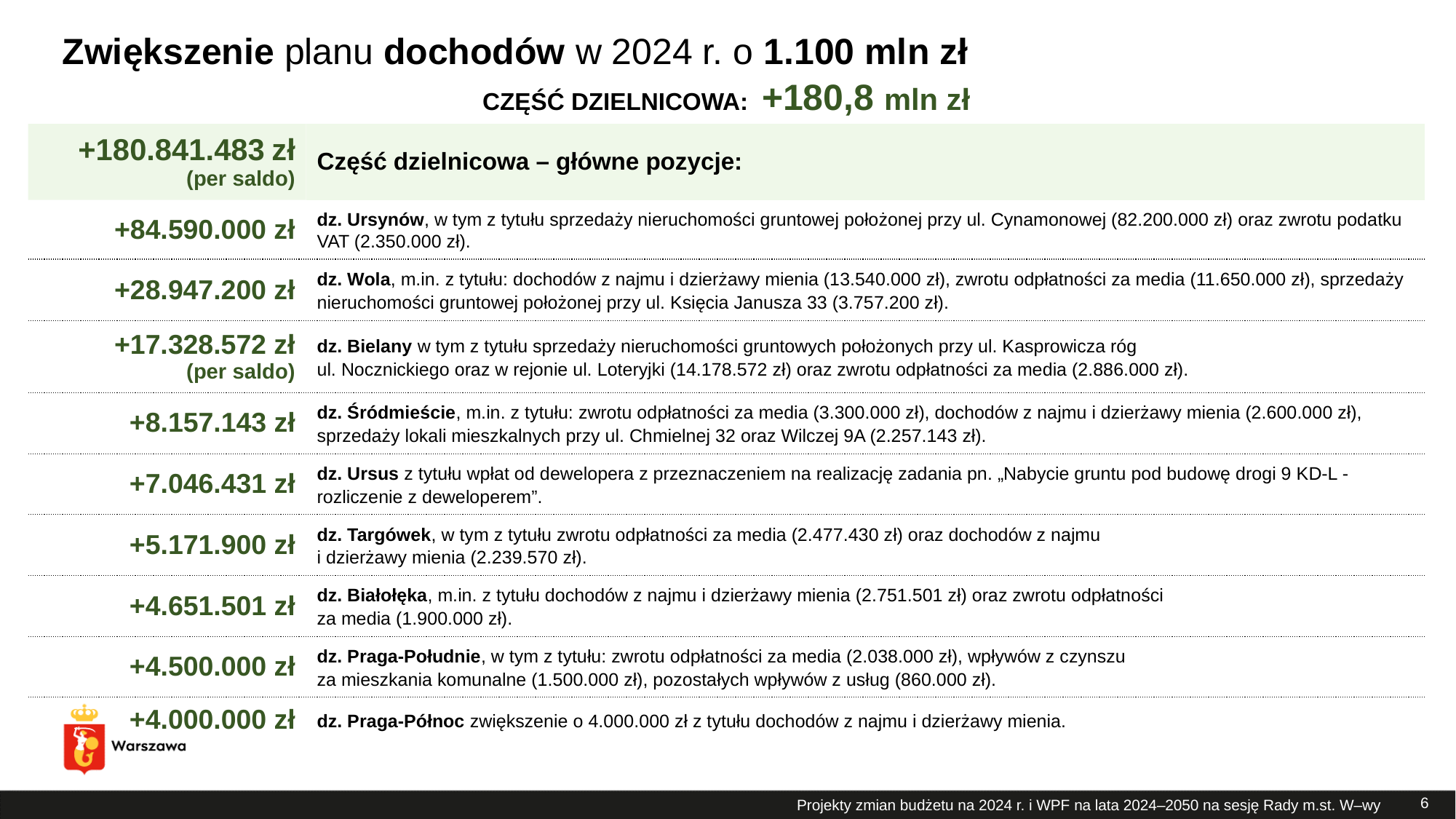

# Zwiększenie planu dochodów w 2024 r. o 1.100 mln zł
CZĘŚĆ DZIELNICOWA:  +180,8 mln zł
| +180.841.483 zł (per saldo) | Część dzielnicowa – główne pozycje: |
| --- | --- |
| +84.590.000 zł | dz. Ursynów, w tym z tytułu sprzedaży nieruchomości gruntowej położonej przy ul. Cynamonowej (82.200.000 zł) oraz zwrotu podatku VAT (2.350.000 zł). |
| +28.947.200 zł | dz. Wola, m.in. z tytułu: dochodów z najmu i dzierżawy mienia (13.540.000 zł), zwrotu odpłatności za media (11.650.000 zł), sprzedaży nieruchomości gruntowej położonej przy ul. Księcia Janusza 33 (3.757.200 zł). |
| +17.328.572 zł (per saldo) | dz. Bielany w tym z tytułu sprzedaży nieruchomości gruntowych położonych przy ul. Kasprowicza róg ul. Nocznickiego oraz w rejonie ul. Loteryjki (14.178.572 zł) oraz zwrotu odpłatności za media (2.886.000 zł). |
| +8.157.143 zł | dz. Śródmieście, m.in. z tytułu: zwrotu odpłatności za media (3.300.000 zł), dochodów z najmu i dzierżawy mienia (2.600.000 zł), sprzedaży lokali mieszkalnych przy ul. Chmielnej 32 oraz Wilczej 9A (2.257.143 zł). |
| +7.046.431 zł | dz. Ursus z tytułu wpłat od dewelopera z przeznaczeniem na realizację zadania pn. „Nabycie gruntu pod budowę drogi 9 KD-L - rozliczenie z deweloperem”. |
| +5.171.900 zł | dz. Targówek, w tym z tytułu zwrotu odpłatności za media (2.477.430 zł) oraz dochodów z najmu i dzierżawy mienia (2.239.570 zł). |
| +4.651.501 zł | dz. Białołęka, m.in. z tytułu dochodów z najmu i dzierżawy mienia (2.751.501 zł) oraz zwrotu odpłatności za media (1.900.000 zł). |
| +4.500.000 zł | dz. Praga-Południe, w tym z tytułu: zwrotu odpłatności za media (2.038.000 zł), wpływów z czynszu za mieszkania komunalne (1.500.000 zł), pozostałych wpływów z usług (860.000 zł). |
| +4.000.000 zł | dz. Praga-Północ zwiększenie o 4.000.000 zł z tytułu dochodów z najmu i dzierżawy mienia. |
6
Projekty zmian budżetu na 2024 r. i WPF na lata 2024–2050 na sesję Rady m.st. W–wy